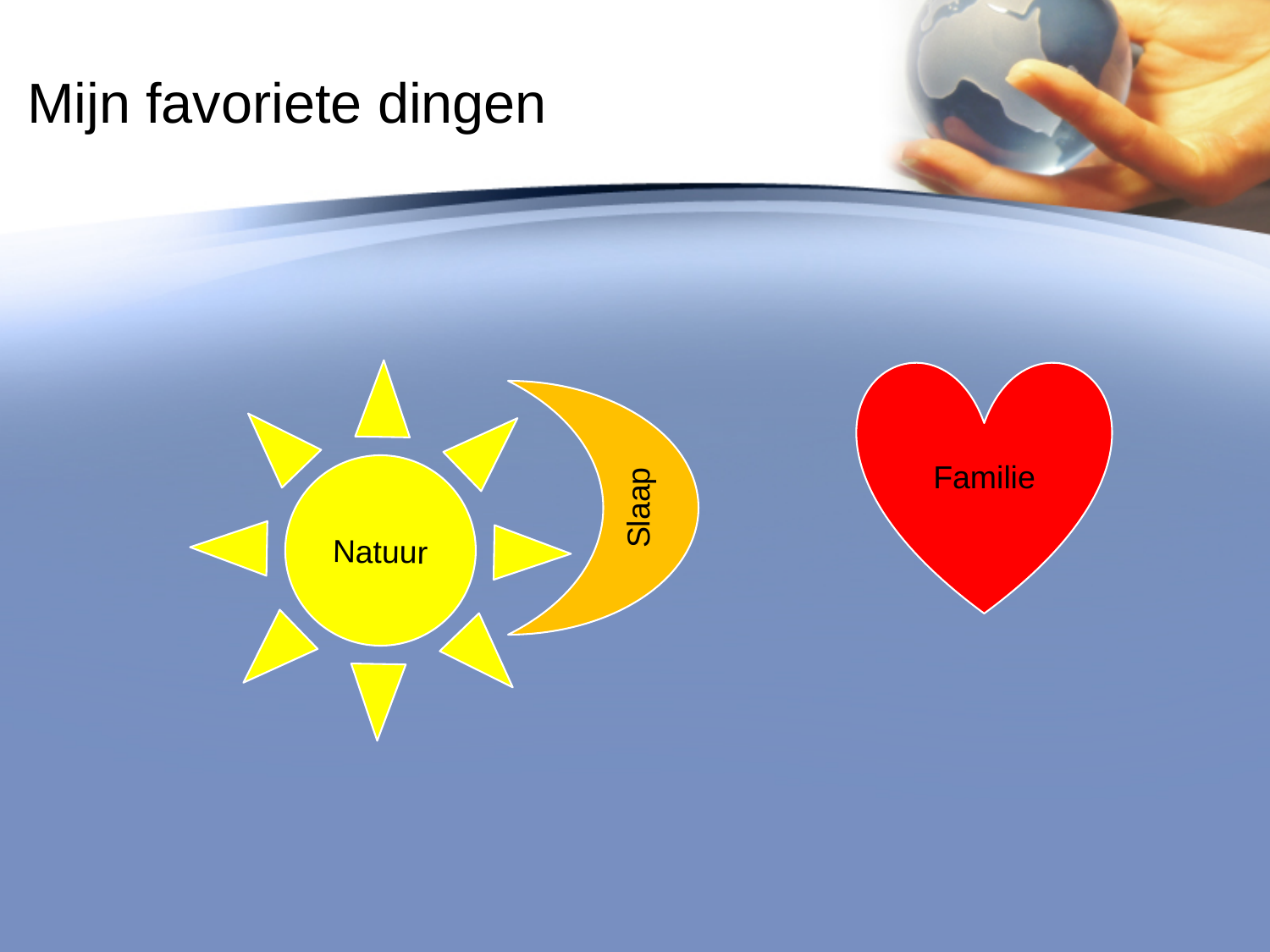

# Mijn favoriete dingen
Familie
Natuur
Slaap